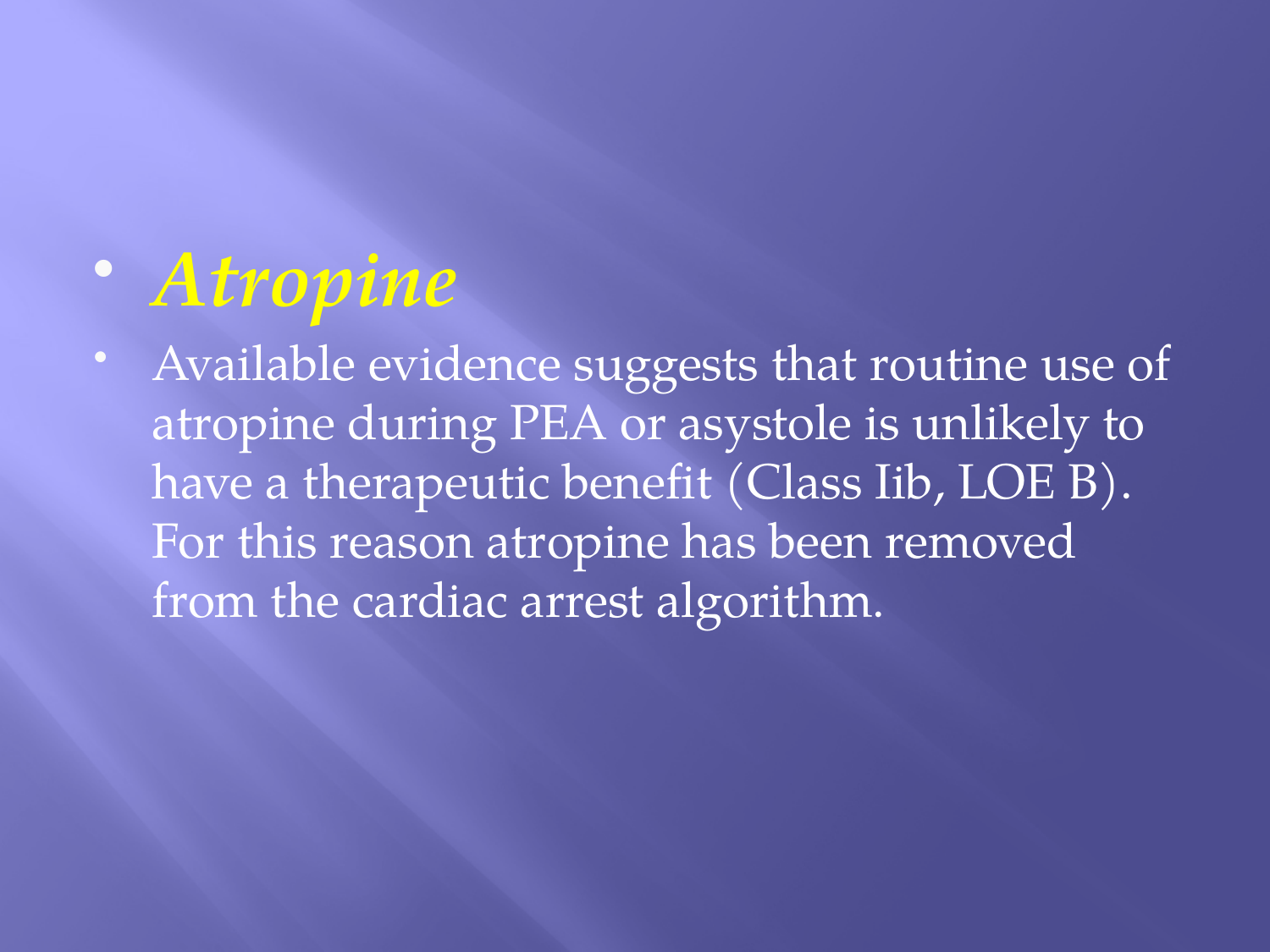

#
Atropine
Available evidence suggests that routine use of atropine during PEA or asystole is unlikely to have a therapeutic benefit (Class Iib, LOE B). For this reason atropine has been removed from the cardiac arrest algorithm.